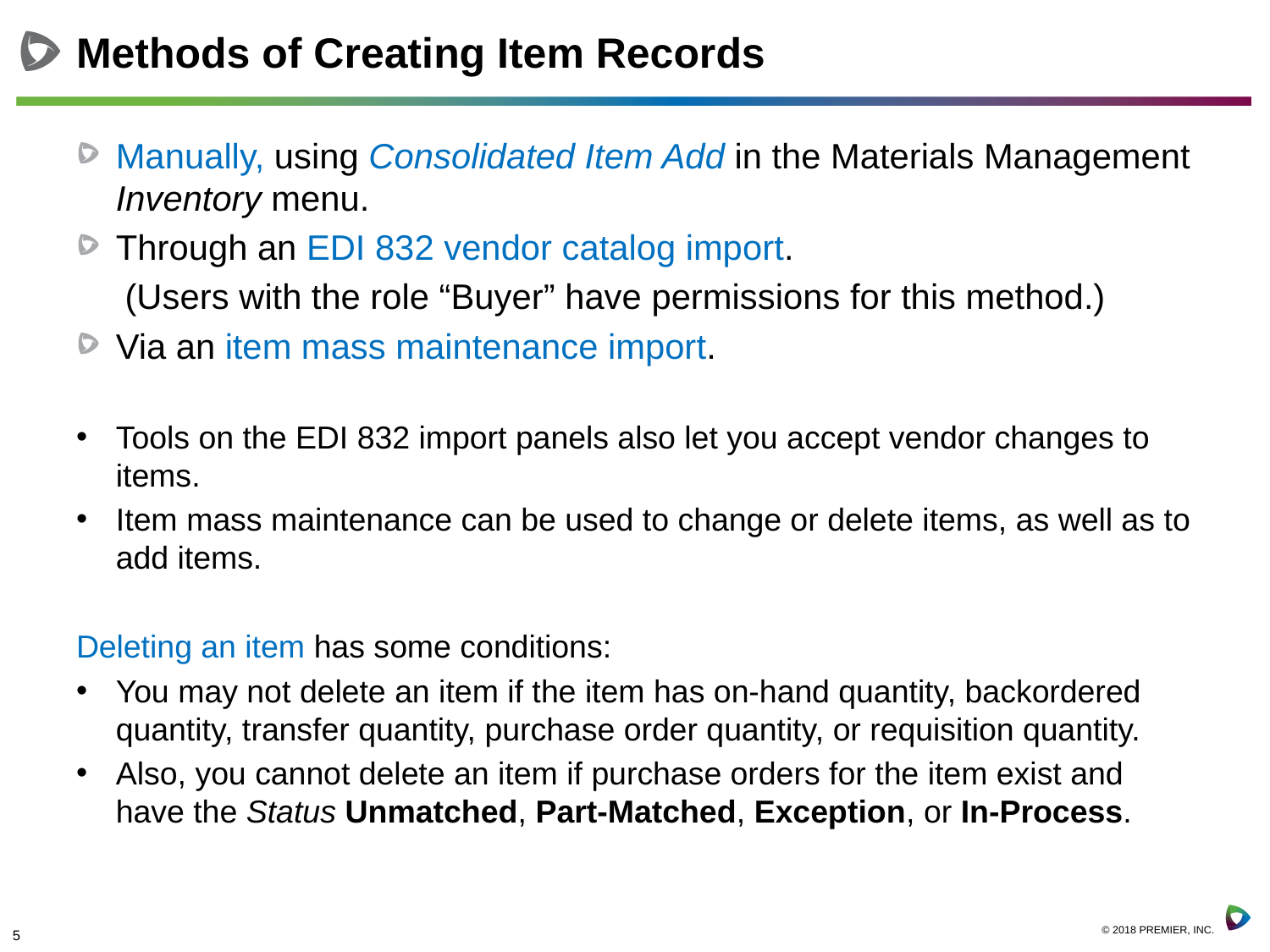

# Methods of Creating Item Records
Manually, using Consolidated Item Add in the Materials Management Inventory menu.
Through an EDI 832 vendor catalog import.
     (Users with the role “Buyer” have permissions for this method.)
Via an item mass maintenance import.

Tools on the EDI 832 import panels also let you accept vendor changes to items.
Item mass maintenance can be used to change or delete items, as well as to add items.

Deleting an item has some conditions:
You may not delete an item if the item has on-hand quantity, backordered quantity, transfer quantity, purchase order quantity, or requisition quantity.
Also, you cannot delete an item if purchase orders for the item exist and have the Status Unmatched, Part-Matched, Exception, or In-Process.